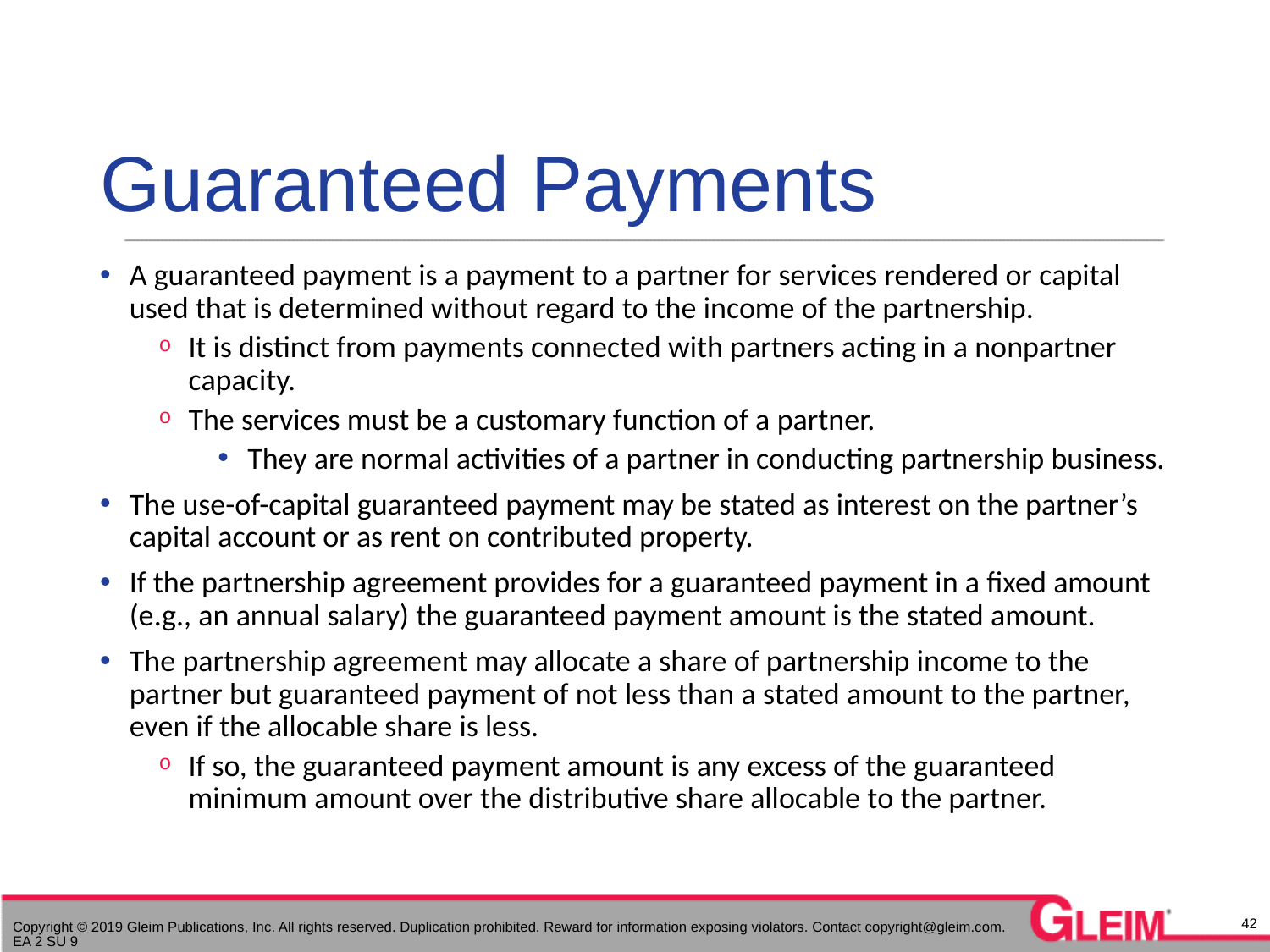

# Guaranteed Payments
A guaranteed payment is a payment to a partner for services rendered or capital used that is determined without regard to the income of the partnership.
It is distinct from payments connected with partners acting in a nonpartner capacity.
The services must be a customary function of a partner.
They are normal activities of a partner in conducting partnership business.
The use-of-capital guaranteed payment may be stated as interest on the partner’s capital account or as rent on contributed property.
If the partnership agreement provides for a guaranteed payment in a fixed amount (e.g., an annual salary) the guaranteed payment amount is the stated amount.
The partnership agreement may allocate a share of partnership income to the partner but guaranteed payment of not less than a stated amount to the partner, even if the allocable share is less.
If so, the guaranteed payment amount is any excess of the guaranteed minimum amount over the distributive share allocable to the partner.
42
Copyright © 2019 Gleim Publications, Inc. All rights reserved. Duplication prohibited. Reward for information exposing violators. Contact copyright@gleim.com.  EA 2 SU 9